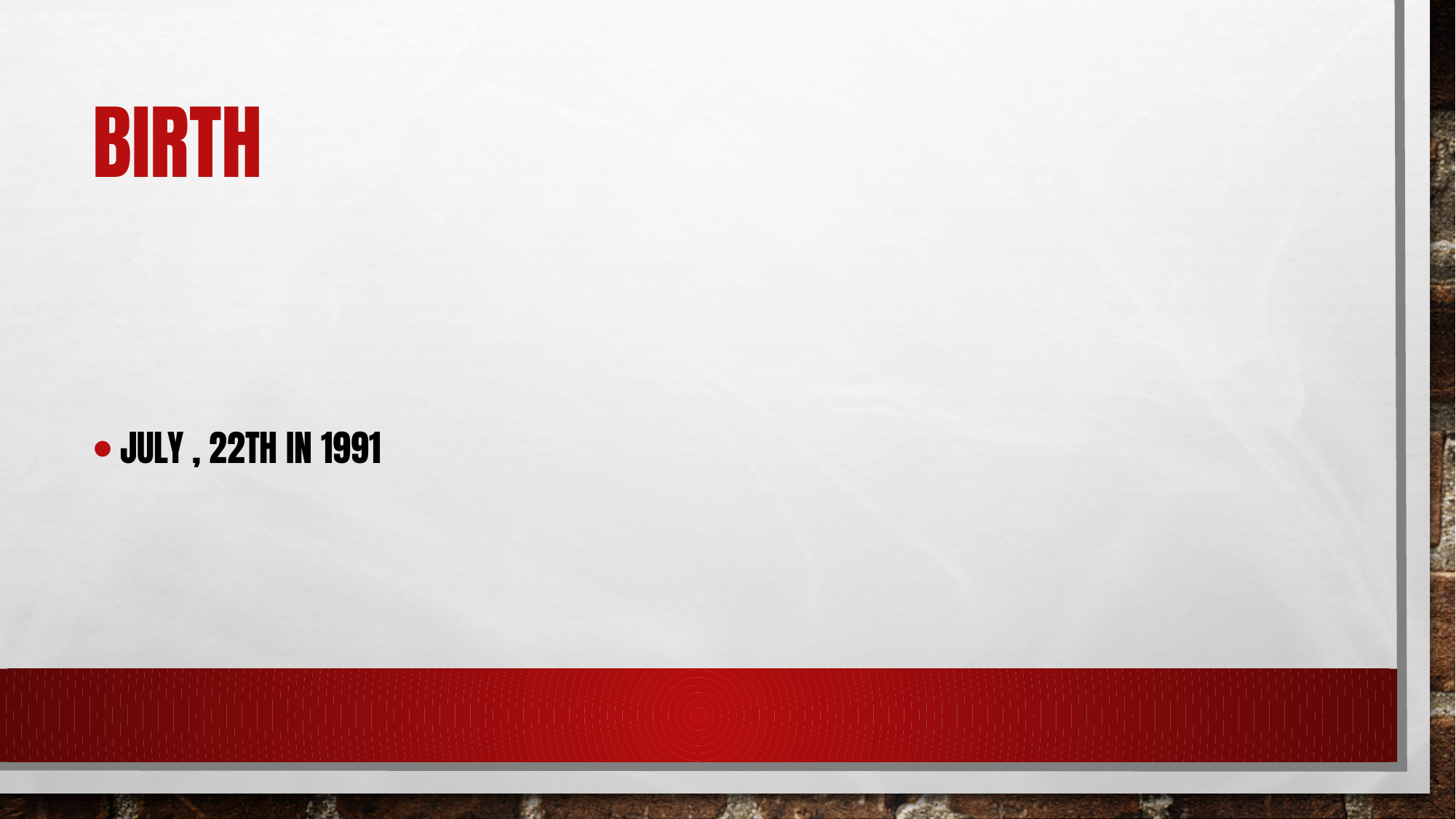

# Birth
July , 22th in 1991